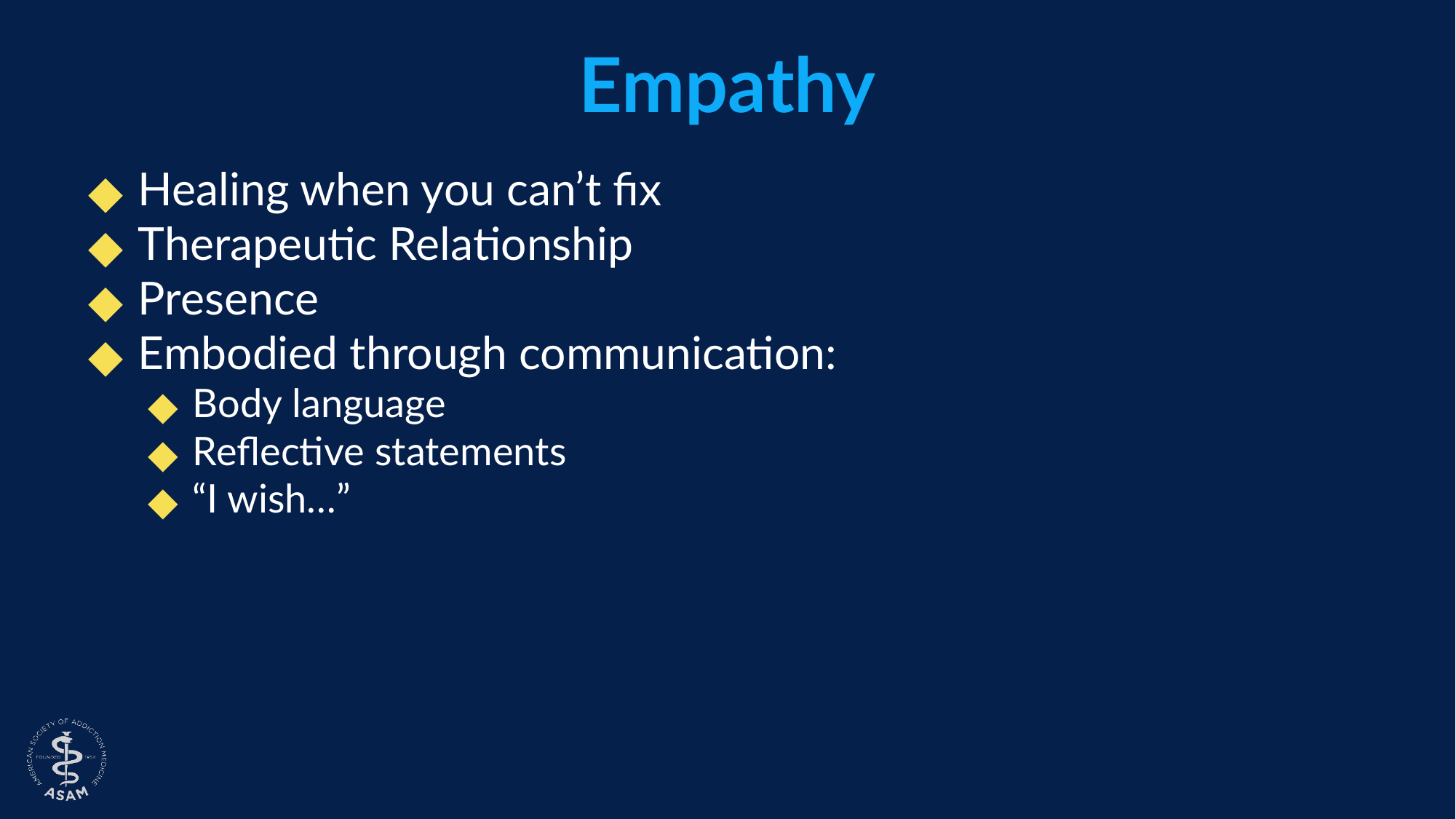

# Empathy
Healing when you can’t fix
Therapeutic Relationship
Presence
Embodied through communication:
Body language
Reflective statements
“I wish…”